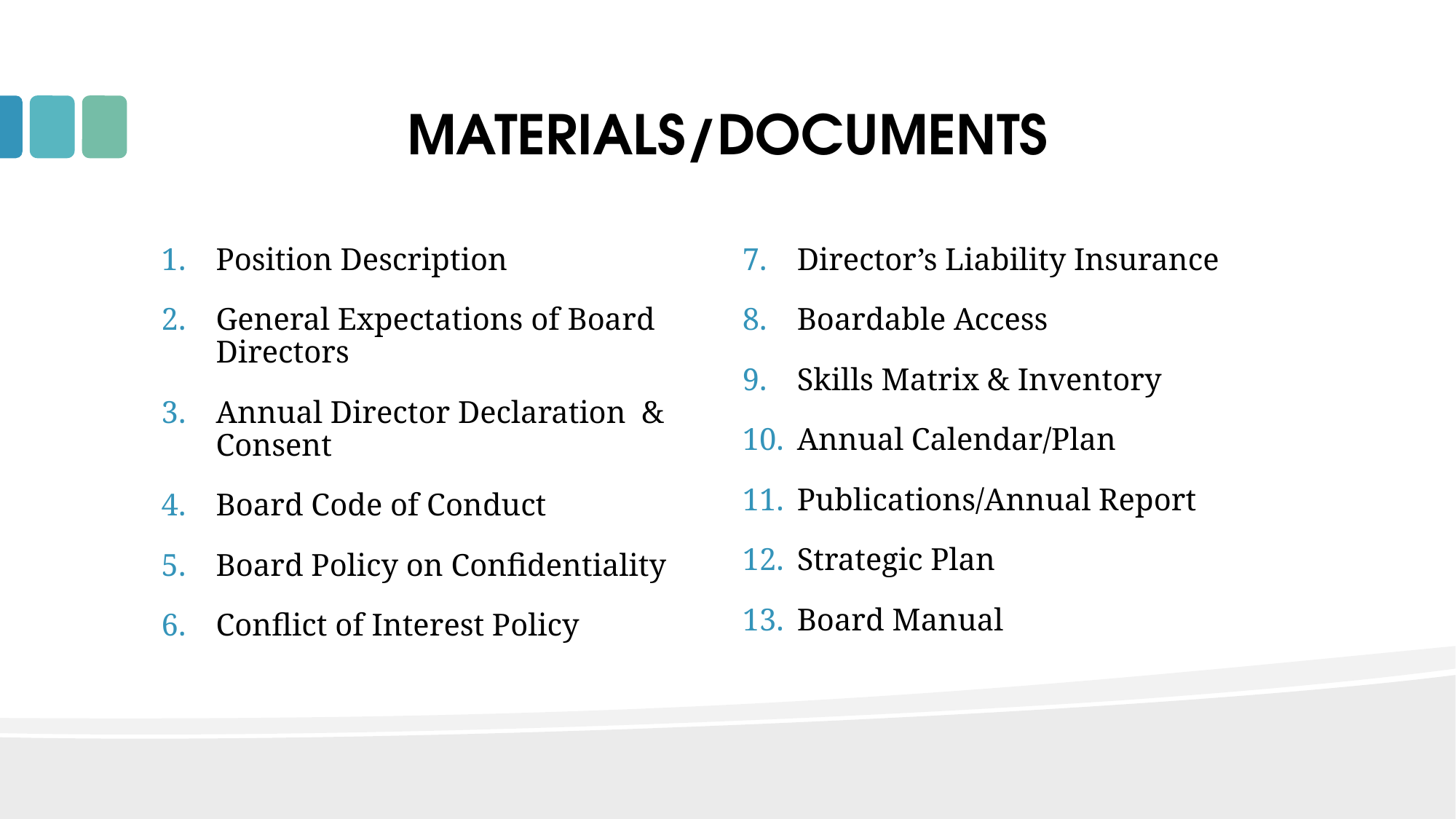

# MATERIALS/DOCUMENTS
Director’s Liability Insurance
Boardable Access
Skills Matrix & Inventory
Annual Calendar/Plan
Publications/Annual Report
Strategic Plan
Board Manual
Position Description
General Expectations of Board Directors
Annual Director Declaration  & Consent
Board Code of Conduct
Board Policy on Confidentiality
Conflict of Interest Policy